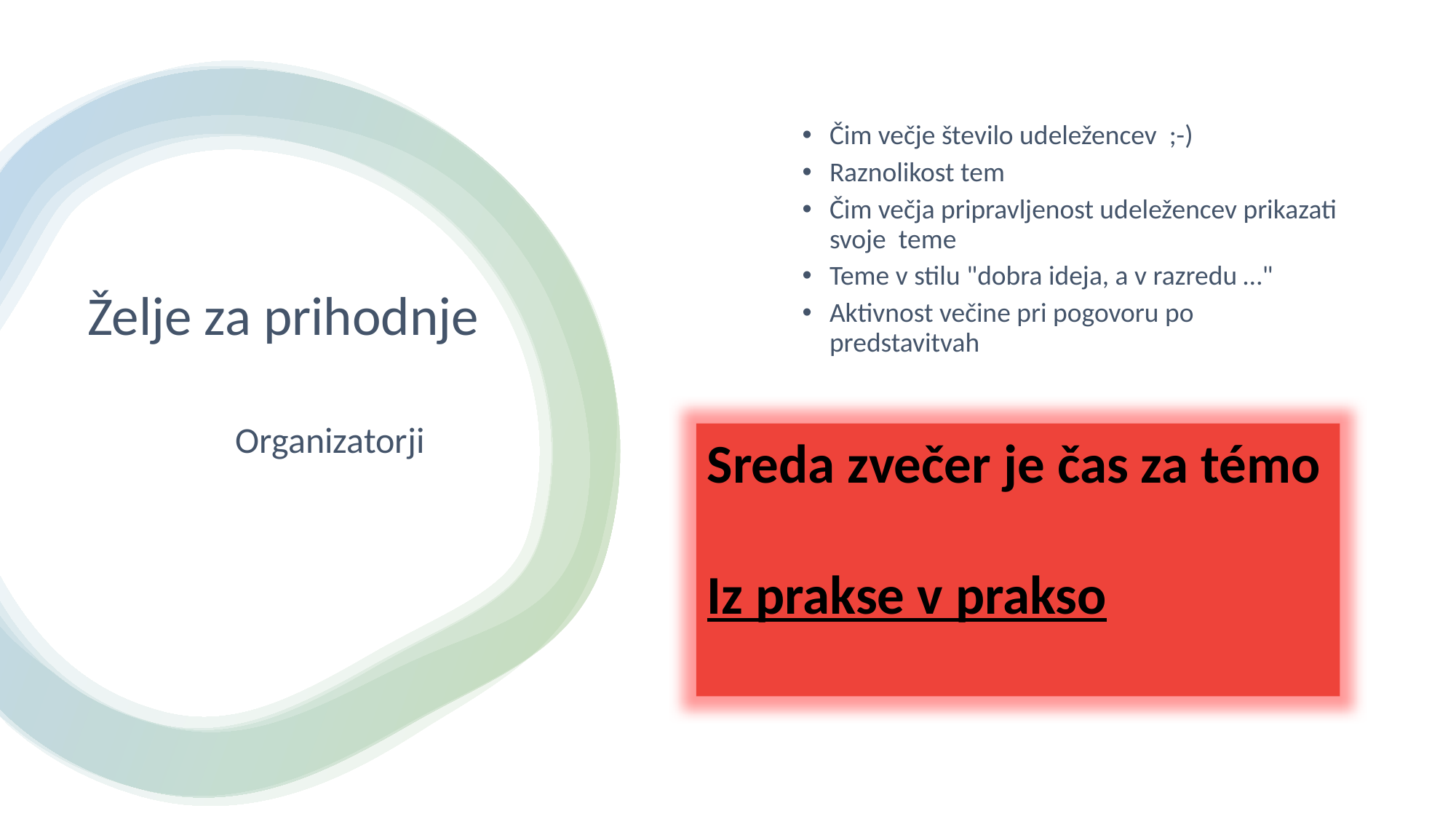

Čim večje število udeležencev  ;-)
Raznolikost tem
Čim večja pripravljenost udeležencev prikazati svoje  teme
Teme v stilu "dobra ideja, a v razredu …"
Aktivnost večine pri pogovoru po predstavitvah

# Želje za prihodnje Organizatorji
Sreda zvečer je čas za témo
Iz prakse v prakso